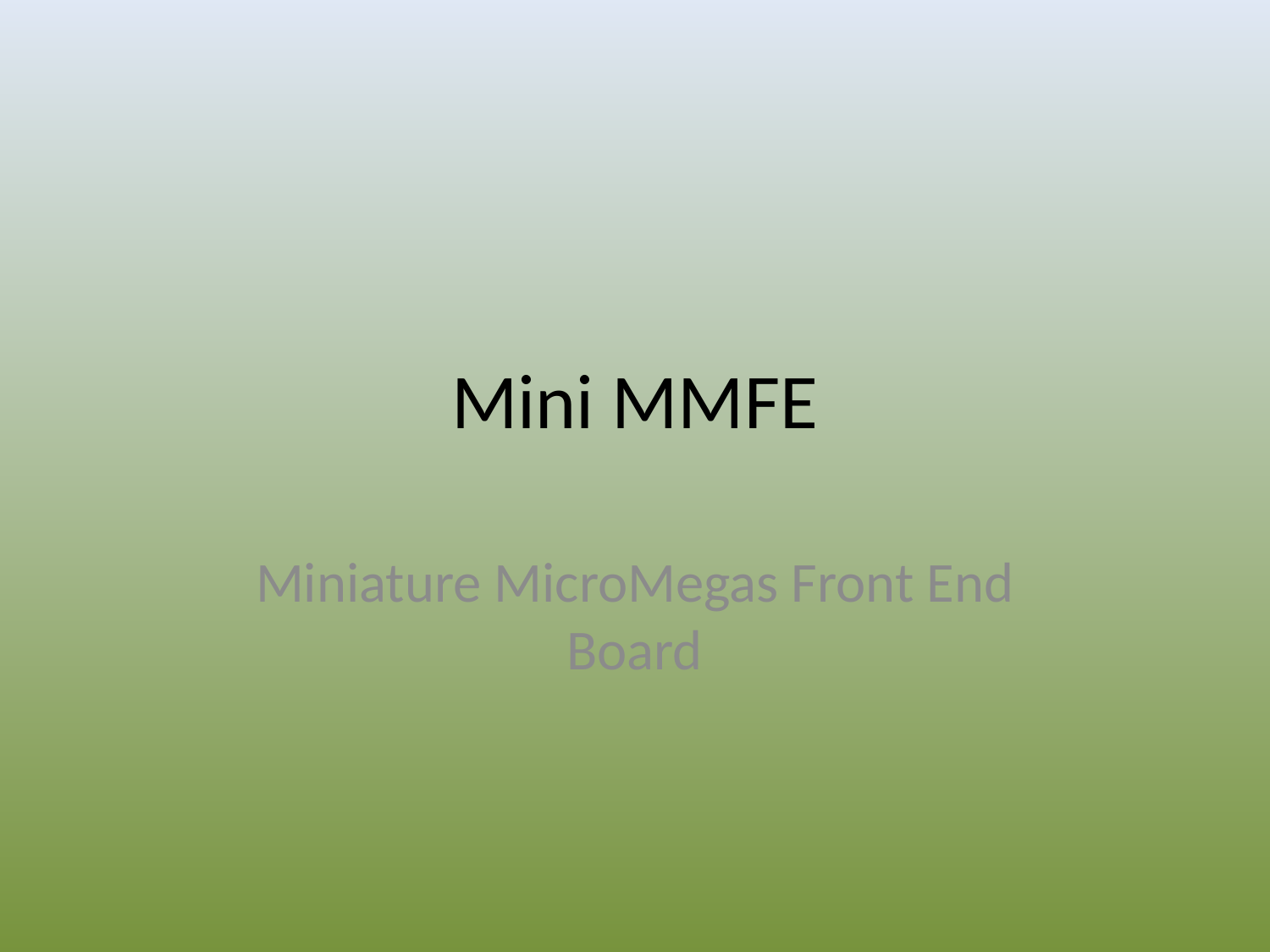

# Mini MMFE
Miniature MicroMegas Front End Board
Dan Tompkins  12/2013